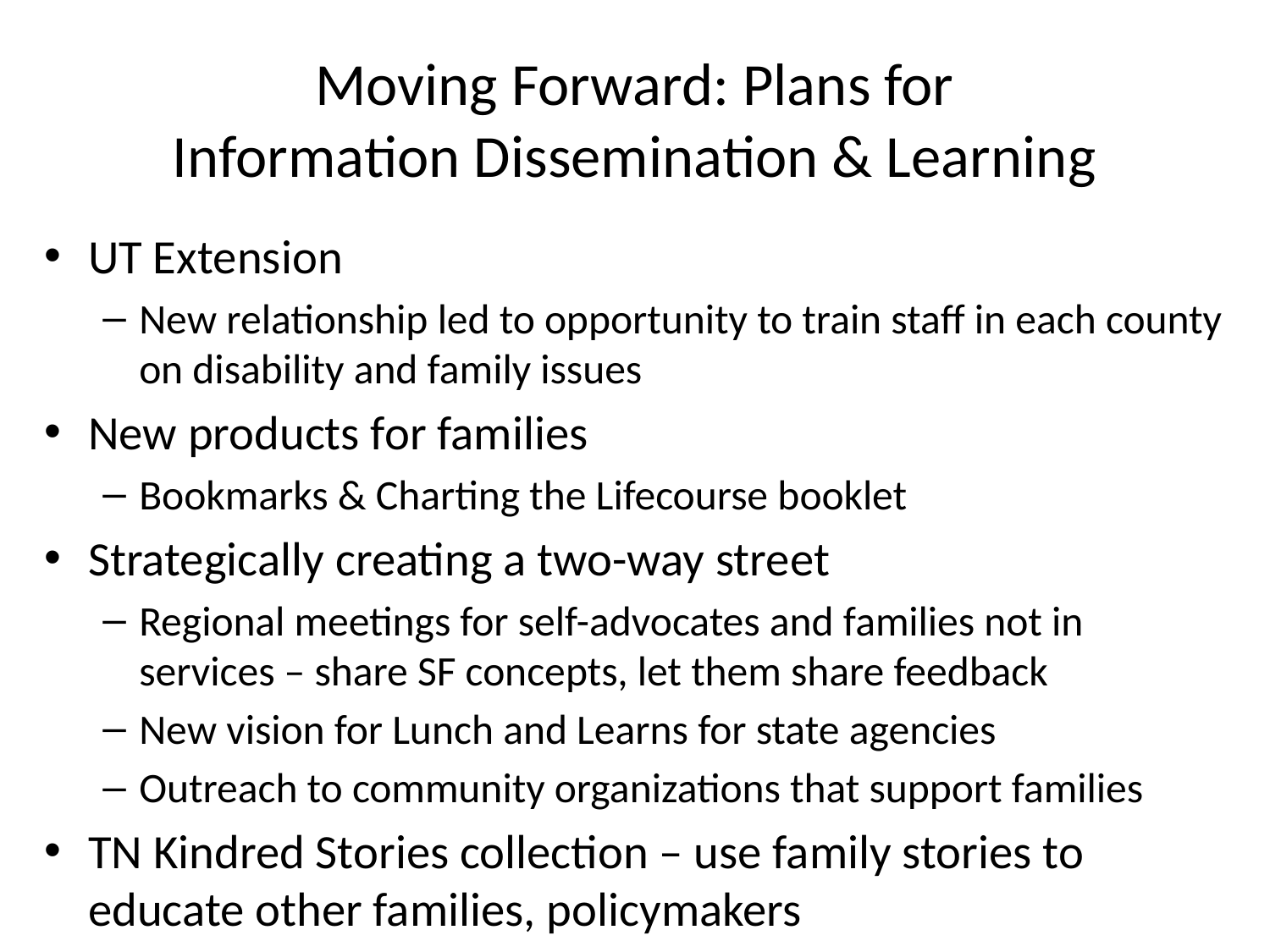

# Moving Forward: Plans for Information Dissemination & Learning
UT Extension
New relationship led to opportunity to train staff in each county on disability and family issues
New products for families
Bookmarks & Charting the Lifecourse booklet
Strategically creating a two-way street
Regional meetings for self-advocates and families not in services – share SF concepts, let them share feedback
New vision for Lunch and Learns for state agencies
Outreach to community organizations that support families
TN Kindred Stories collection – use family stories to educate other families, policymakers